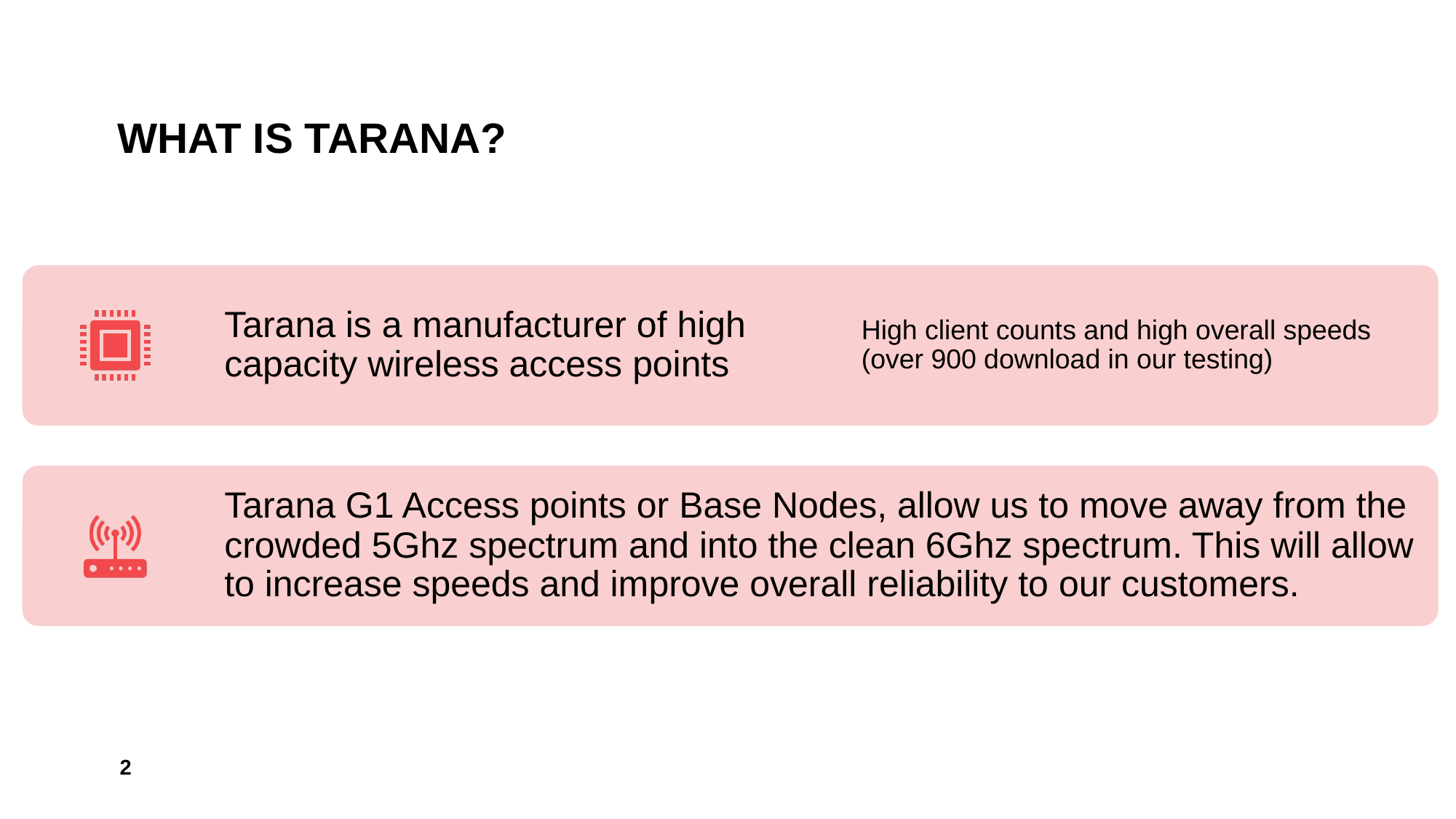

# What is tarana?
Tarana is a manufacturer of high capacity wireless access points
High client counts and high overall speeds (over 900 download in our testing)
Tarana G1 Access points or Base Nodes, allow us to move away from the crowded 5Ghz spectrum and into the clean 6Ghz spectrum. This will allow to increase speeds and improve overall reliability to our customers.
2